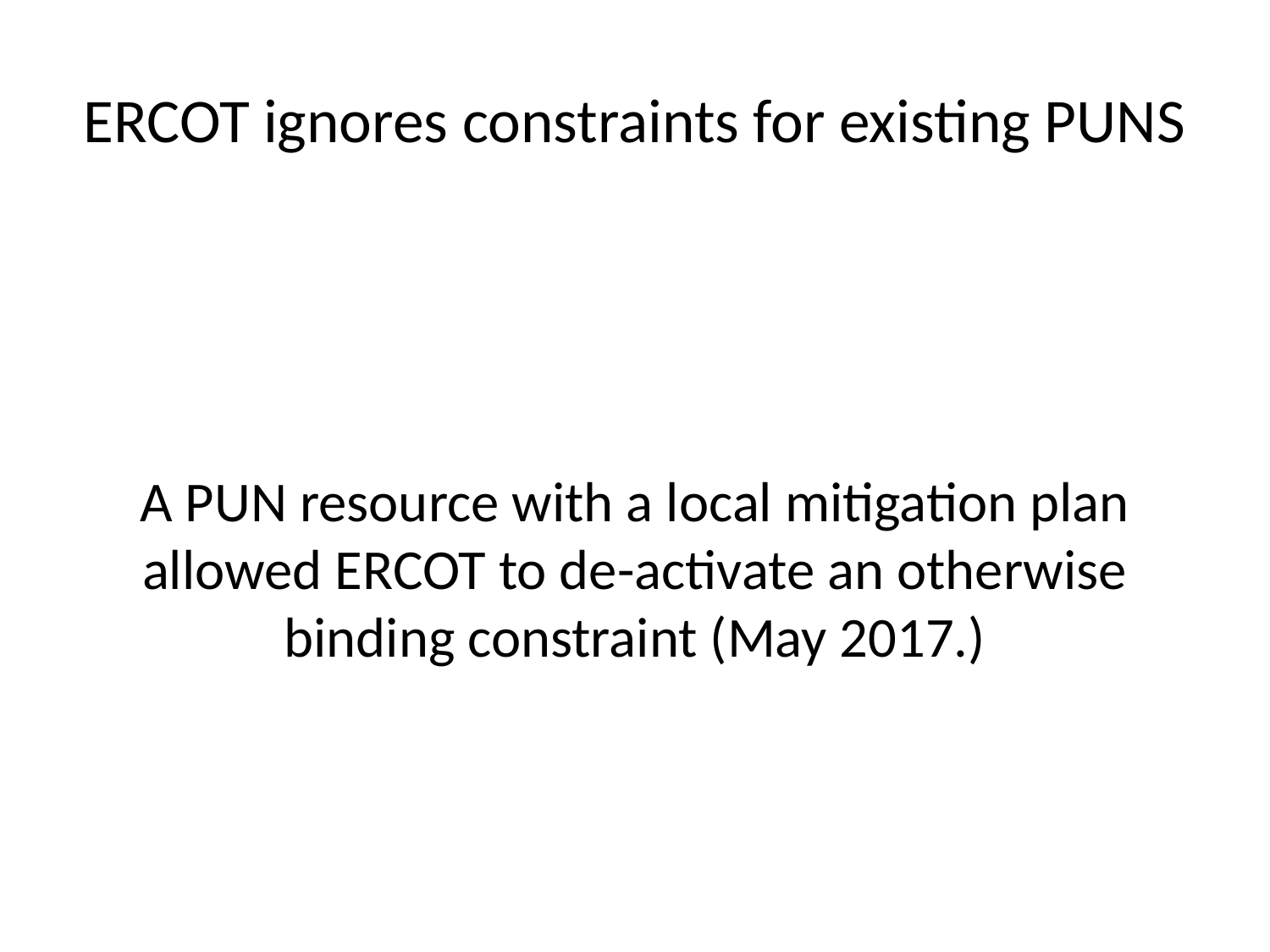

# ERCOT ignores constraints for existing PUNS

A PUN resource with a local mitigation plan allowed ERCOT to de-activate an otherwise binding constraint (May 2017.)